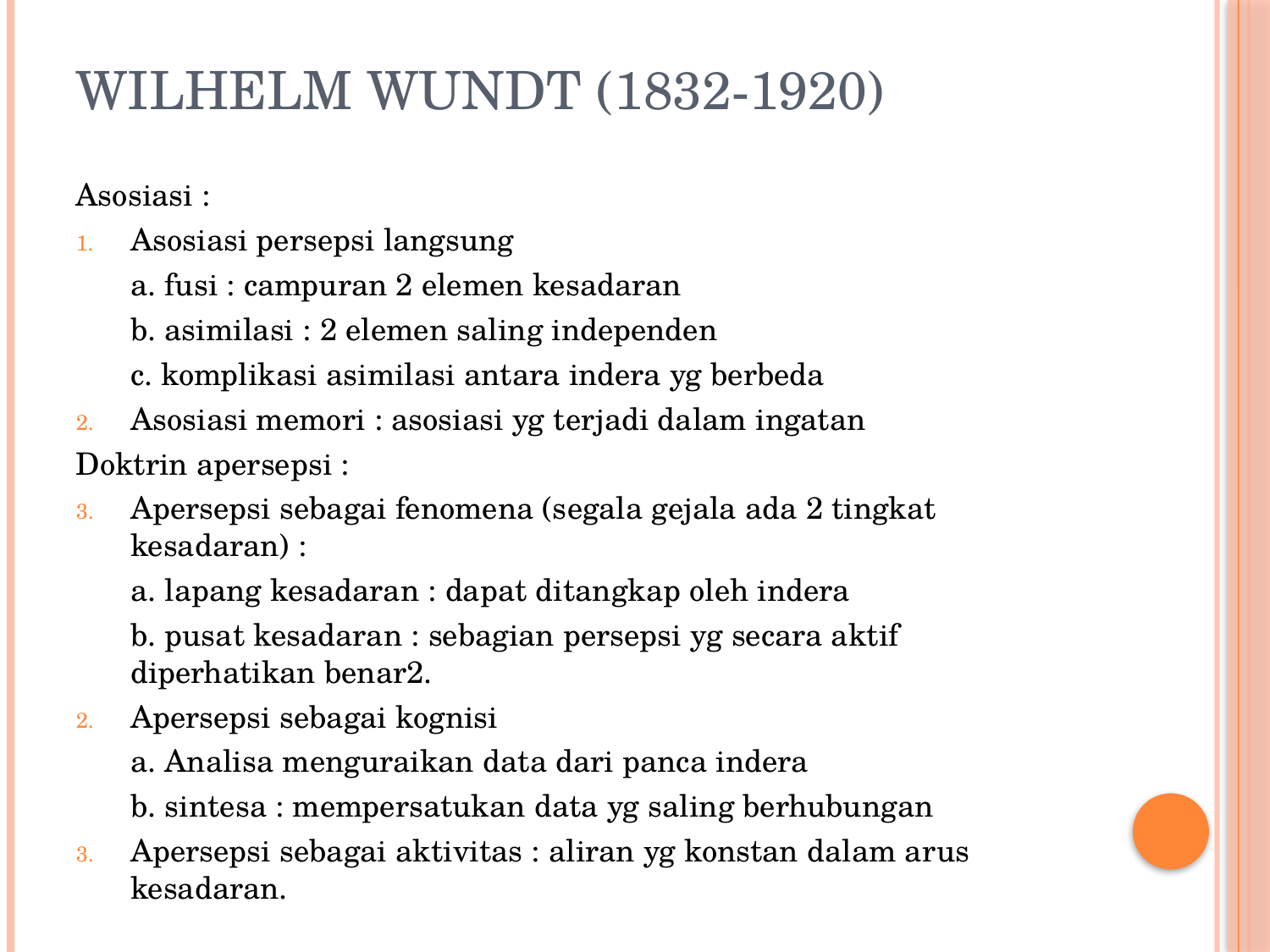

# Wilhelm Wundt (1832-1920)
Asosiasi :
Asosiasi persepsi langsung
	a. fusi : campuran 2 elemen kesadaran
	b. asimilasi : 2 elemen saling independen
	c. komplikasi asimilasi antara indera yg berbeda
Asosiasi memori : asosiasi yg terjadi dalam ingatan
Doktrin apersepsi :
Apersepsi sebagai fenomena (segala gejala ada 2 tingkat kesadaran) :
	a. lapang kesadaran : dapat ditangkap oleh indera
	b. pusat kesadaran : sebagian persepsi yg secara aktif diperhatikan benar2.
Apersepsi sebagai kognisi
	a. Analisa menguraikan data dari panca indera
	b. sintesa : mempersatukan data yg saling berhubungan
Apersepsi sebagai aktivitas : aliran yg konstan dalam arus kesadaran.